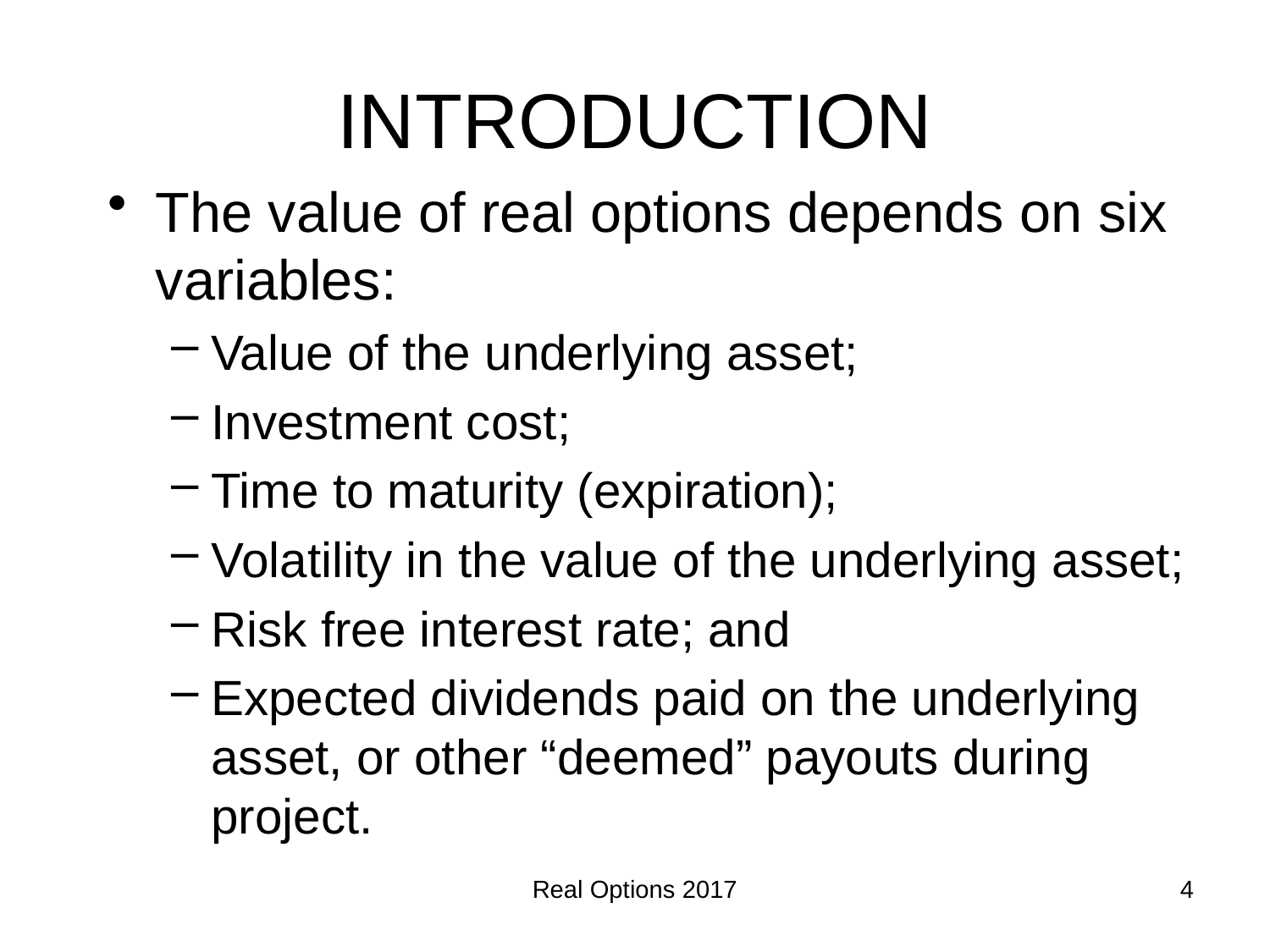

# INTRODUCTION
The value of real options depends on six variables:
Value of the underlying asset;
Investment cost;
Time to maturity (expiration);
Volatility in the value of the underlying asset;
Risk free interest rate; and
Expected dividends paid on the underlying asset, or other “deemed” payouts during project.
Real Options 2017
4